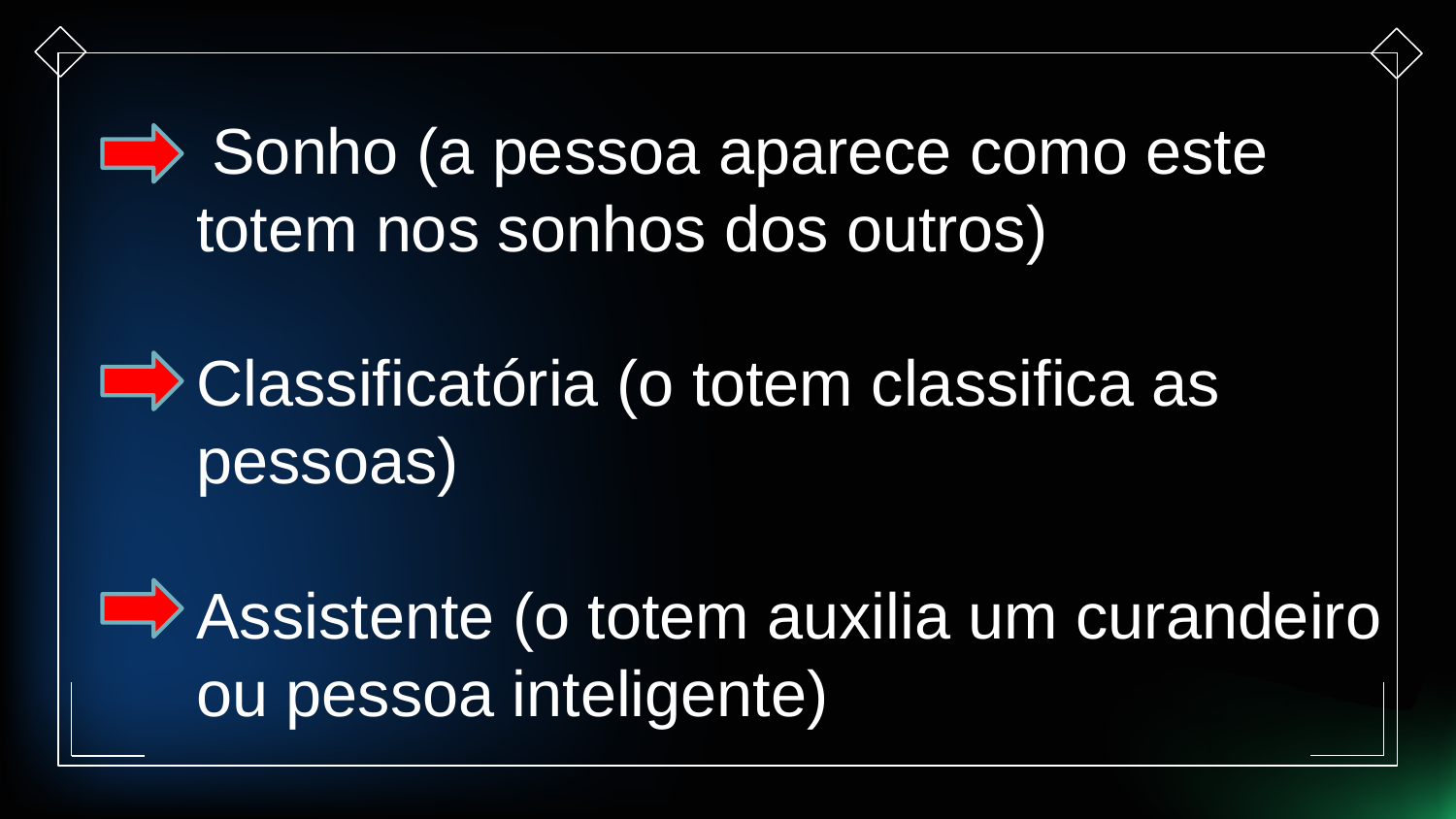

Sonho (a pessoa aparece como este totem nos sonhos dos outros)

Classificatória (o totem classifica as pessoas)

Assistente (o totem auxilia um curandeiro ou pessoa inteligente)